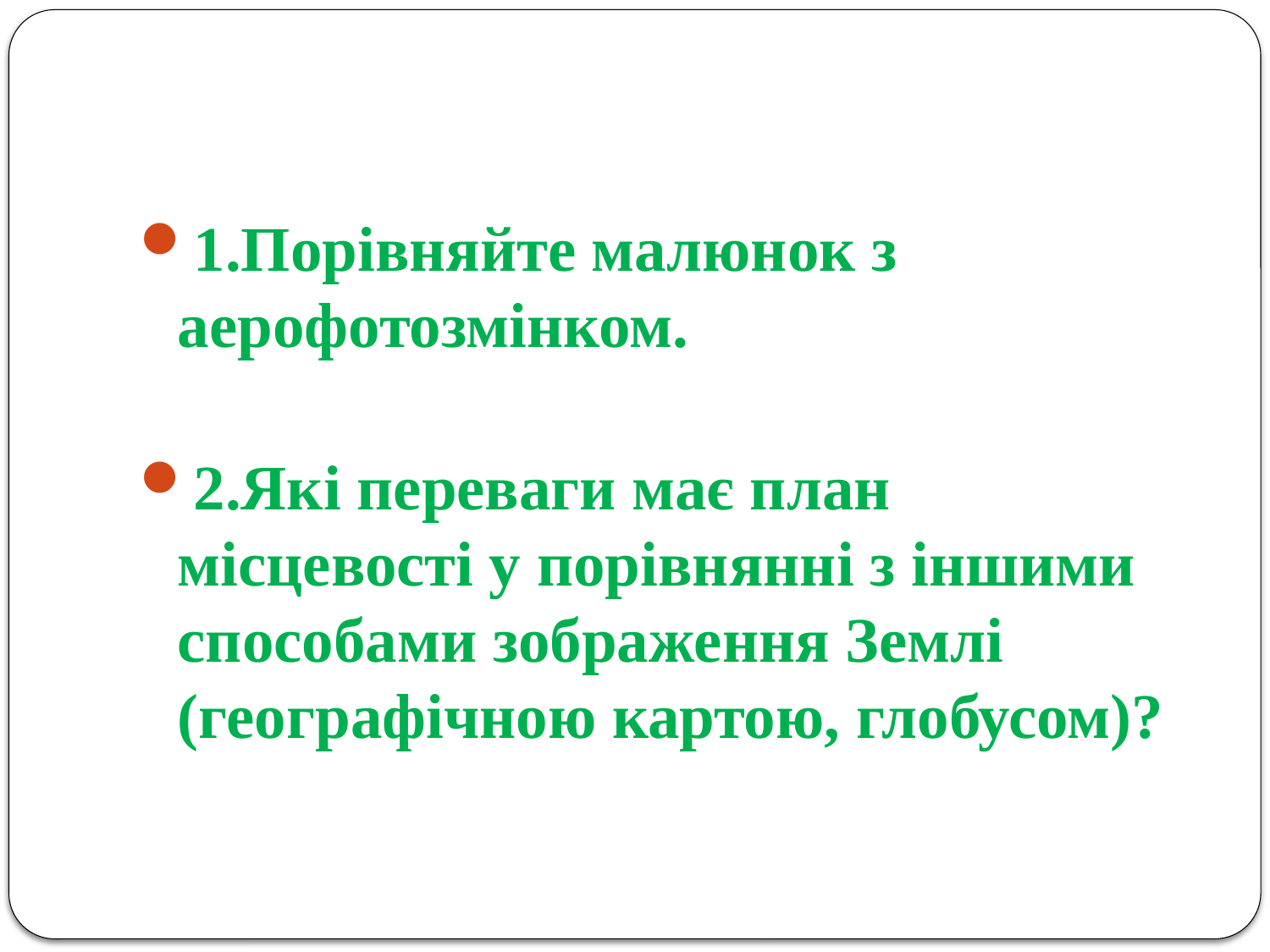

#
1.Порівняйте малюнок з аерофотозмінком.
2.Які переваги має план місцевості у порівнянні з іншими способами зображення Землі (географічною картою, глобусом)?